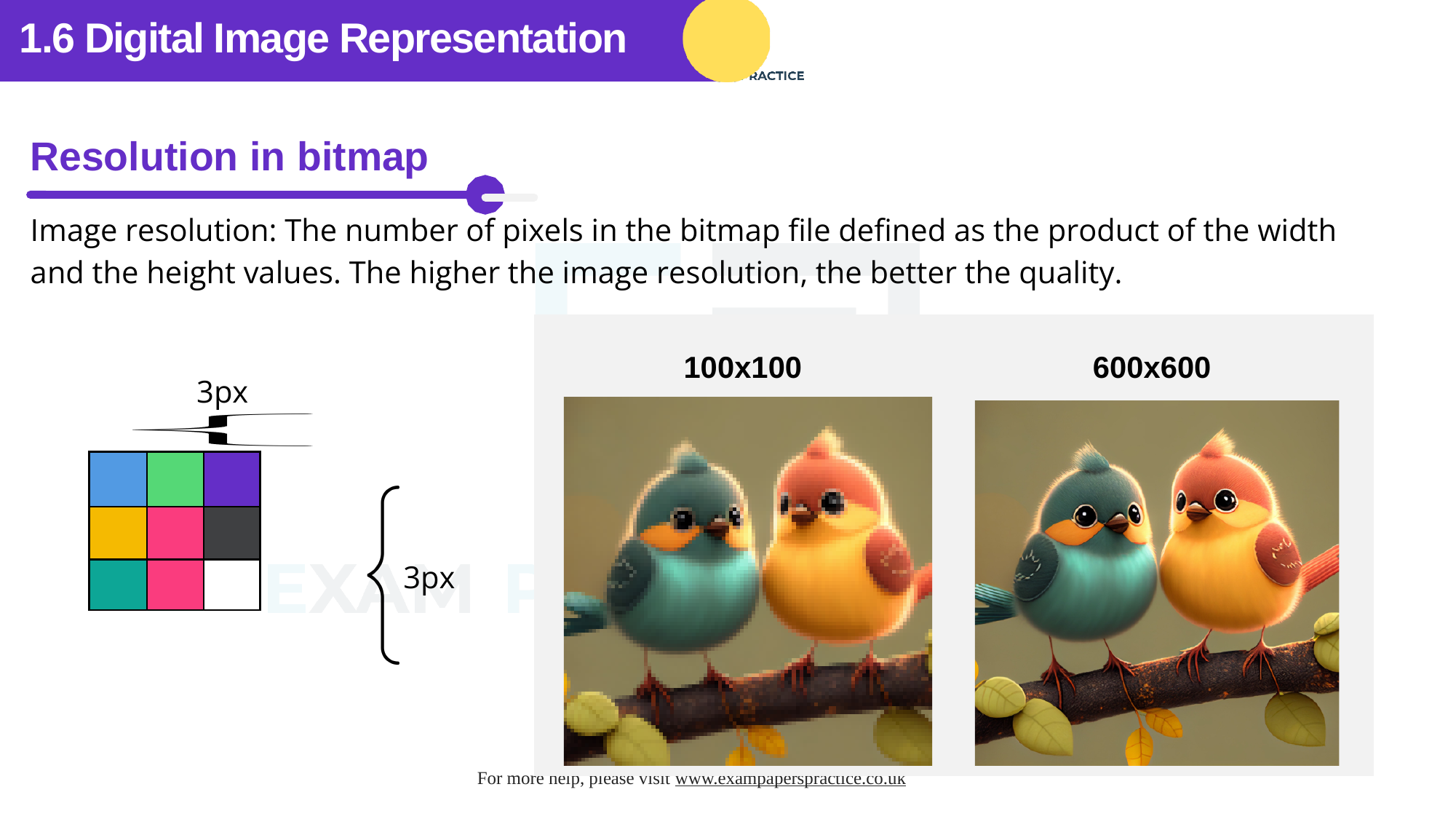

1.6 Digital Image Representation
Resolution in bitmap

Image resolution: The number of pixels in the bitmap file defined as the product of the width and the height values. The higher the image resolution, the better the quality.

100x100
600x600
3px

|  |  |  |
| --- | --- | --- |
|  |  |  |
|  |  |  |

3px